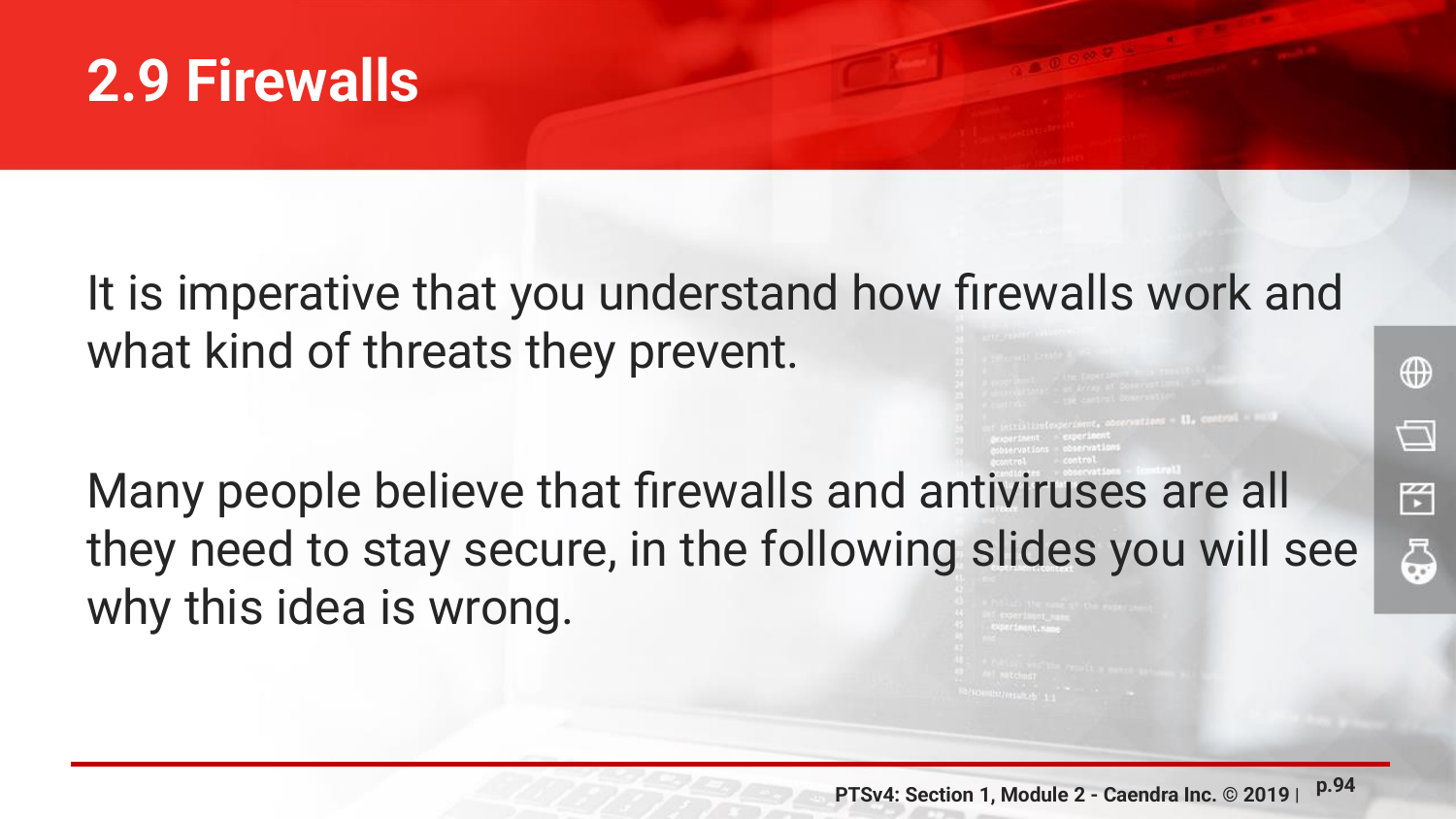

2.9 Firewalls
It is imperative that you understand how firewalls work and
what kind of threats they prevent.

Many people believe that firewalls and antiviruses are all they need to stay secure, in the following slides you will see why this idea is wrong.

PTSv4: Section 1, Module 2 - Caendra Inc. © 2019 |
p.94